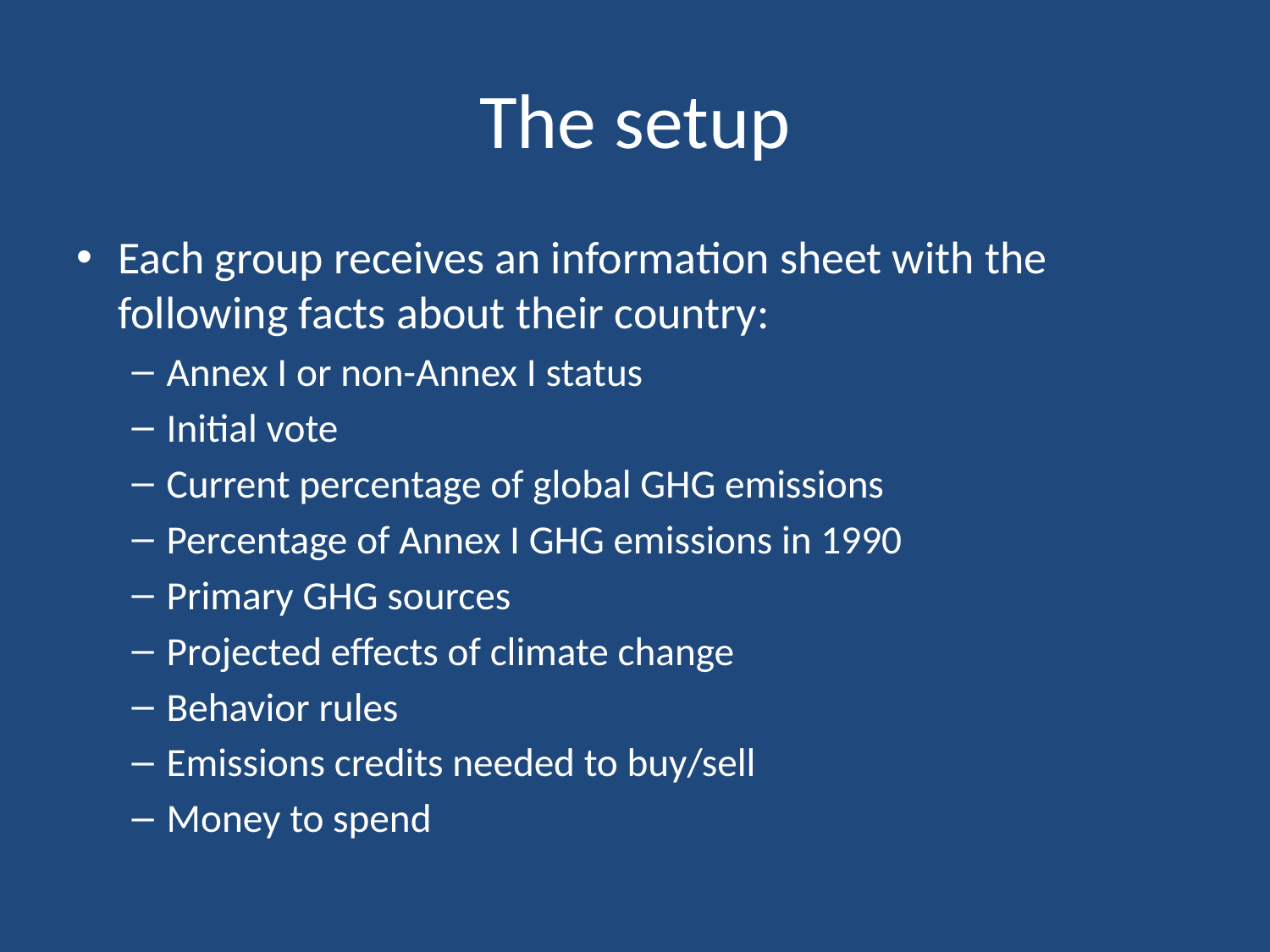

# The setup
Each group receives an information sheet with the following facts about their country:
Annex I or non-Annex I status
Initial vote
Current percentage of global GHG emissions
Percentage of Annex I GHG emissions in 1990
Primary GHG sources
Projected effects of climate change
Behavior rules
Emissions credits needed to buy/sell
Money to spend